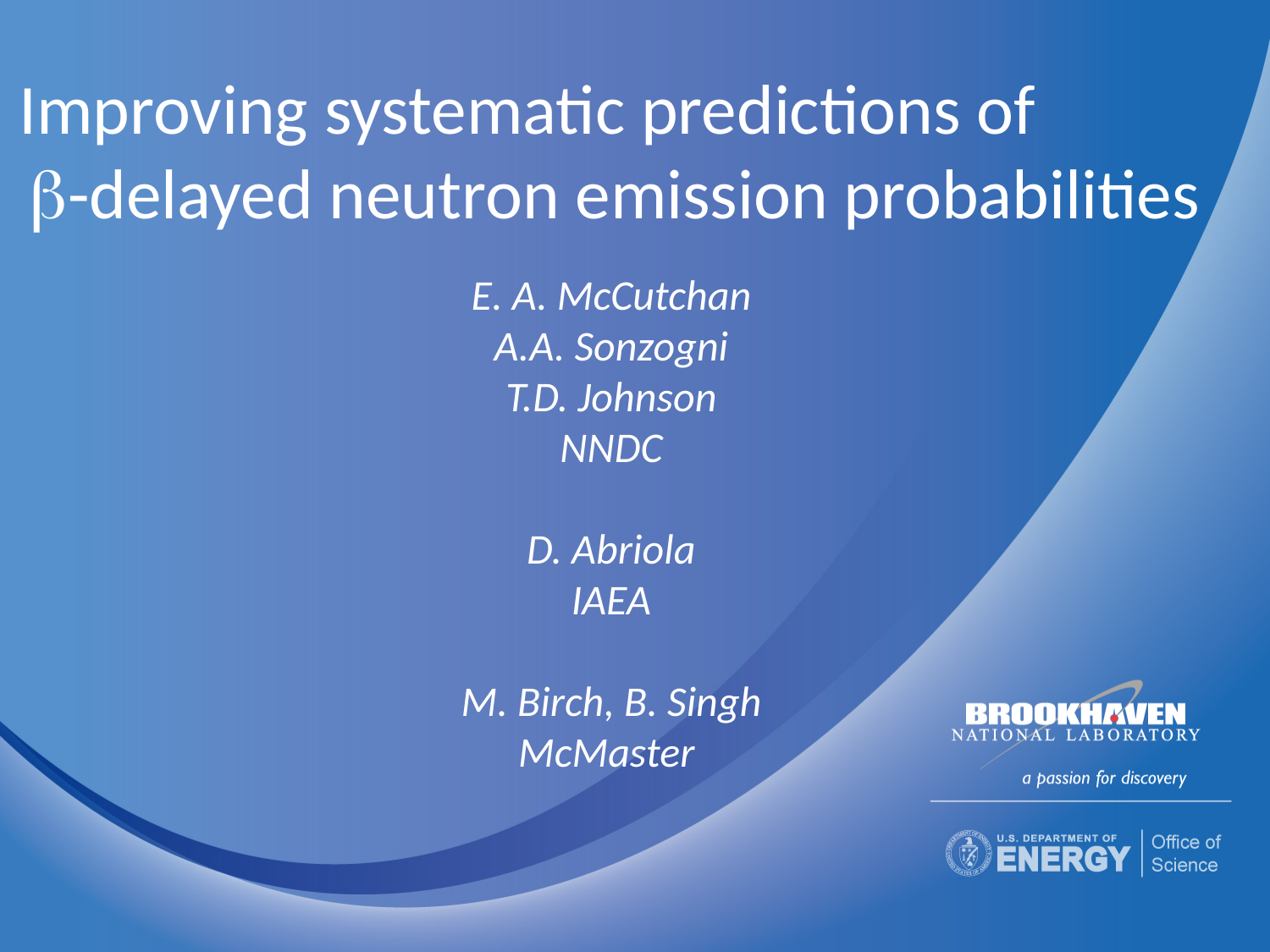

# Improving systematic predictions of            β-delayed neutron emission probabilities
E. A. McCutchan
A.A. Sonzogni
T.D. Johnson
NNDC

D. Abriola
IAEA

M. Birch, B. Singh
McMaster